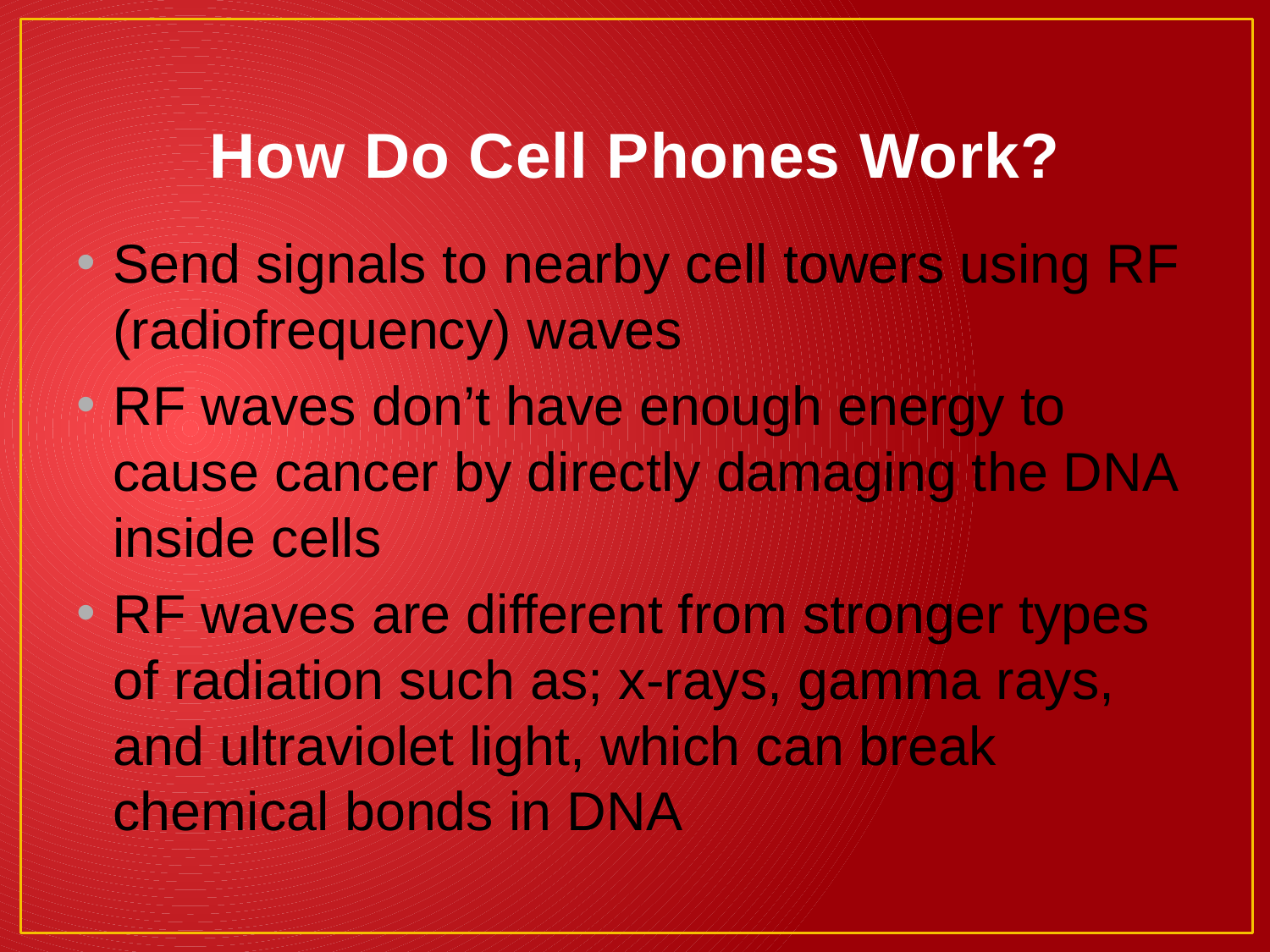

# How Do Cell Phones Work?
Send signals to nearby cell towers using RF (radiofrequency) waves
RF waves don’t have enough energy to cause cancer by directly damaging the DNA inside cells
RF waves are different from stronger types of radiation such as; x-rays, gamma rays, and ultraviolet light, which can break chemical bonds in DNA